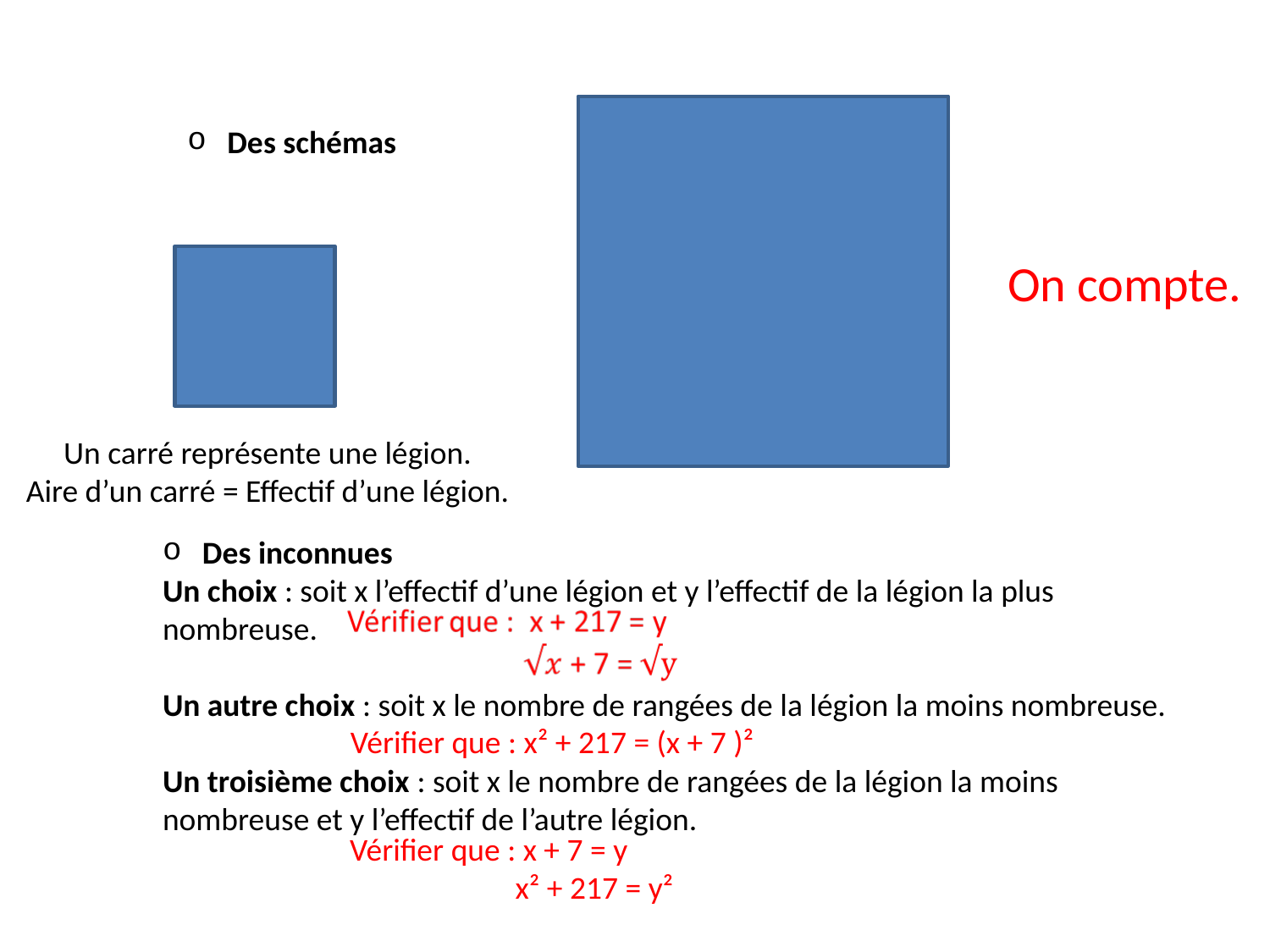

Des schémas

On compte.
Un carré représente une légion.
Aire d’un carré = Effectif d’une légion.
Des inconnues
Un choix : soit x l’effectif d’une légion et y l’effectif de la légion la plus nombreuse.

Un autre choix : soit x le nombre de rangées de la légion la moins nombreuse.

Un troisième choix : soit x le nombre de rangées de la légion la moins nombreuse et y l’effectif de l’autre légion.

Vérifier que : x² + 217 = (x + 7 )²
Vérifier que : x + 7 = y
                       x² + 217 = y²